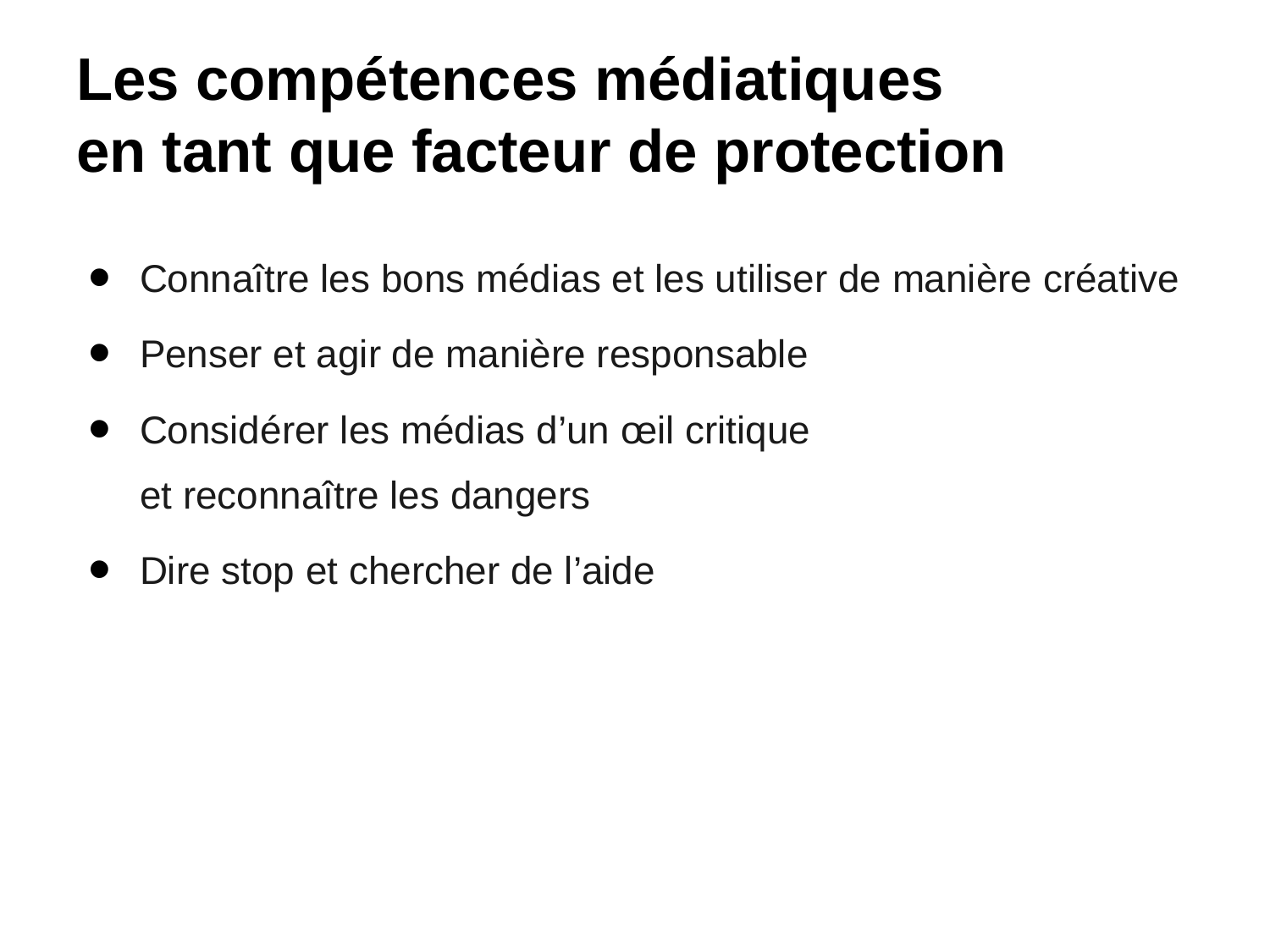

# Les compétences médiatiques en tant que facteur de protection
Connaître les bons médias et les utiliser de manière créative
Penser et agir de manière responsable
Considérer les médias d’un œil critique
et reconnaître les dangers
Dire stop et chercher de l’aide